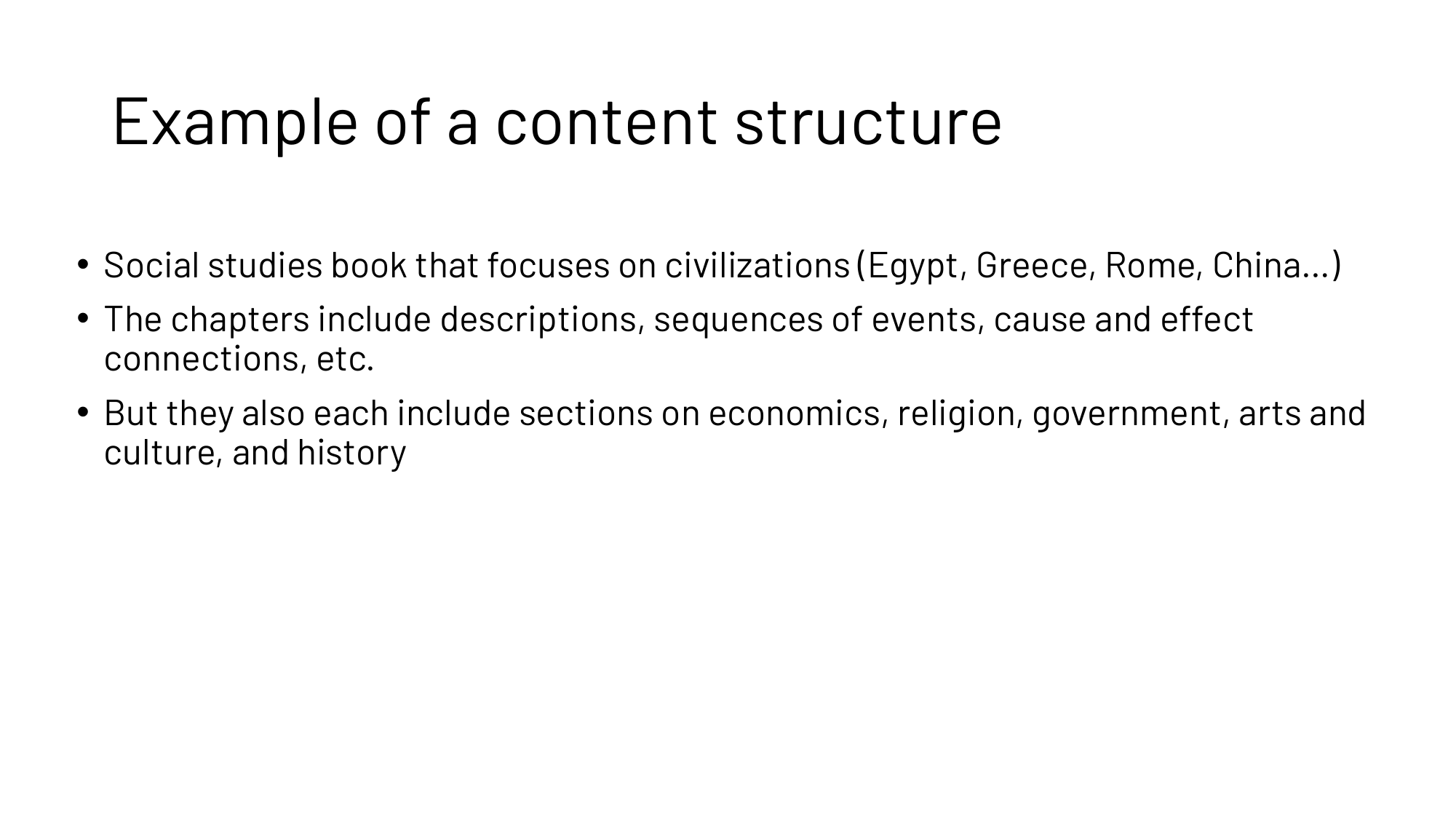

# Example of a content structure
Social studies book that focuses on civilizations (Egypt, Greece, Rome, China…)
The chapters include descriptions, sequences of events, cause and effect connections, etc.
But they also each include sections on economics, religion, government, arts and culture, and history